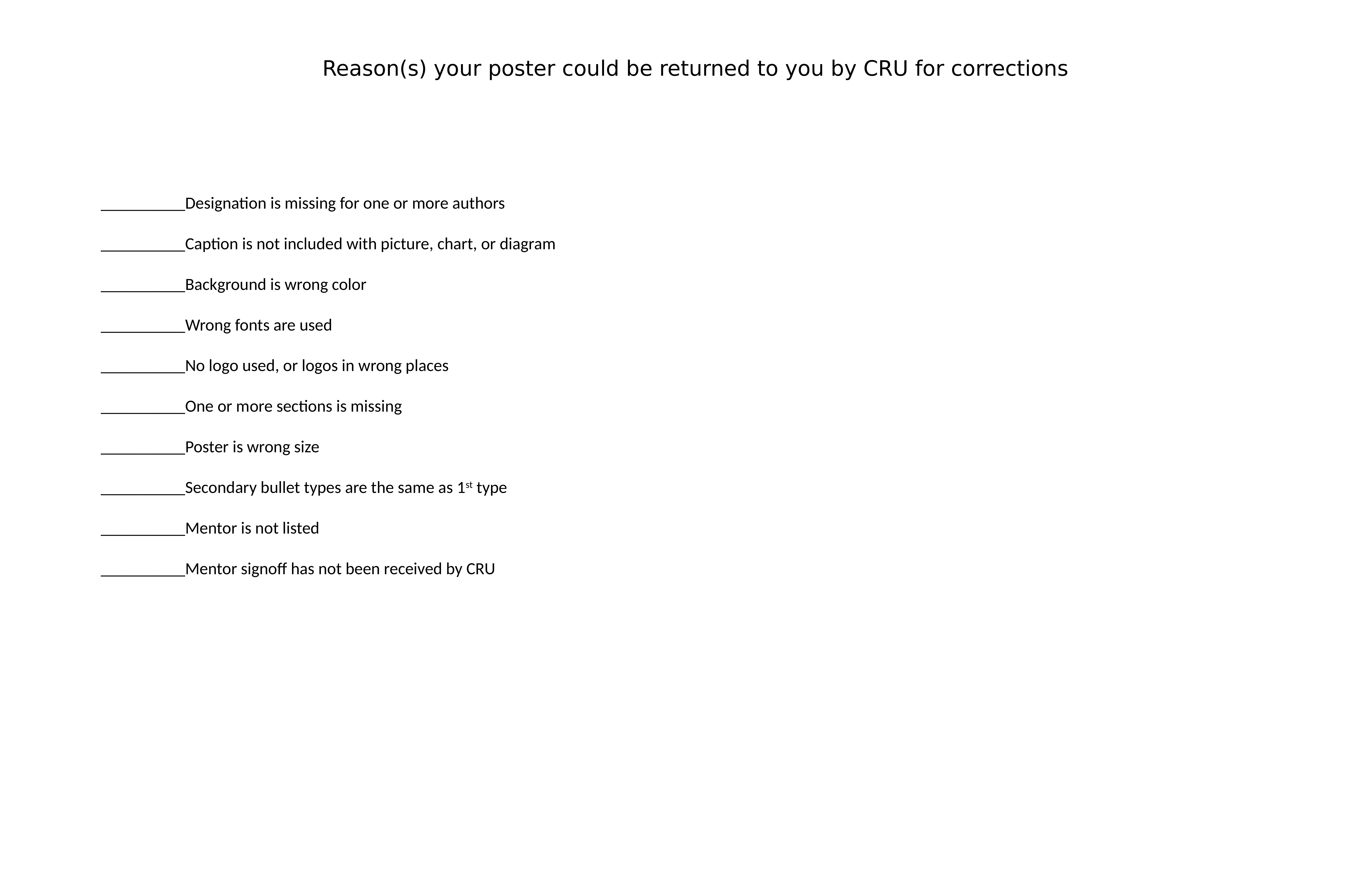

Reason(s) your poster could be returned to you by CRU for corrections
__________Designation is missing for one or more authors

__________Caption is not included with picture, chart, or diagram

__________Background is wrong color

__________Wrong fonts are used

__________No logo used, or logos in wrong places

__________One or more sections is missing

__________Poster is wrong size

__________Secondary bullet types are the same as 1st type

__________Mentor is not listed

__________Mentor signoff has not been received by CRU